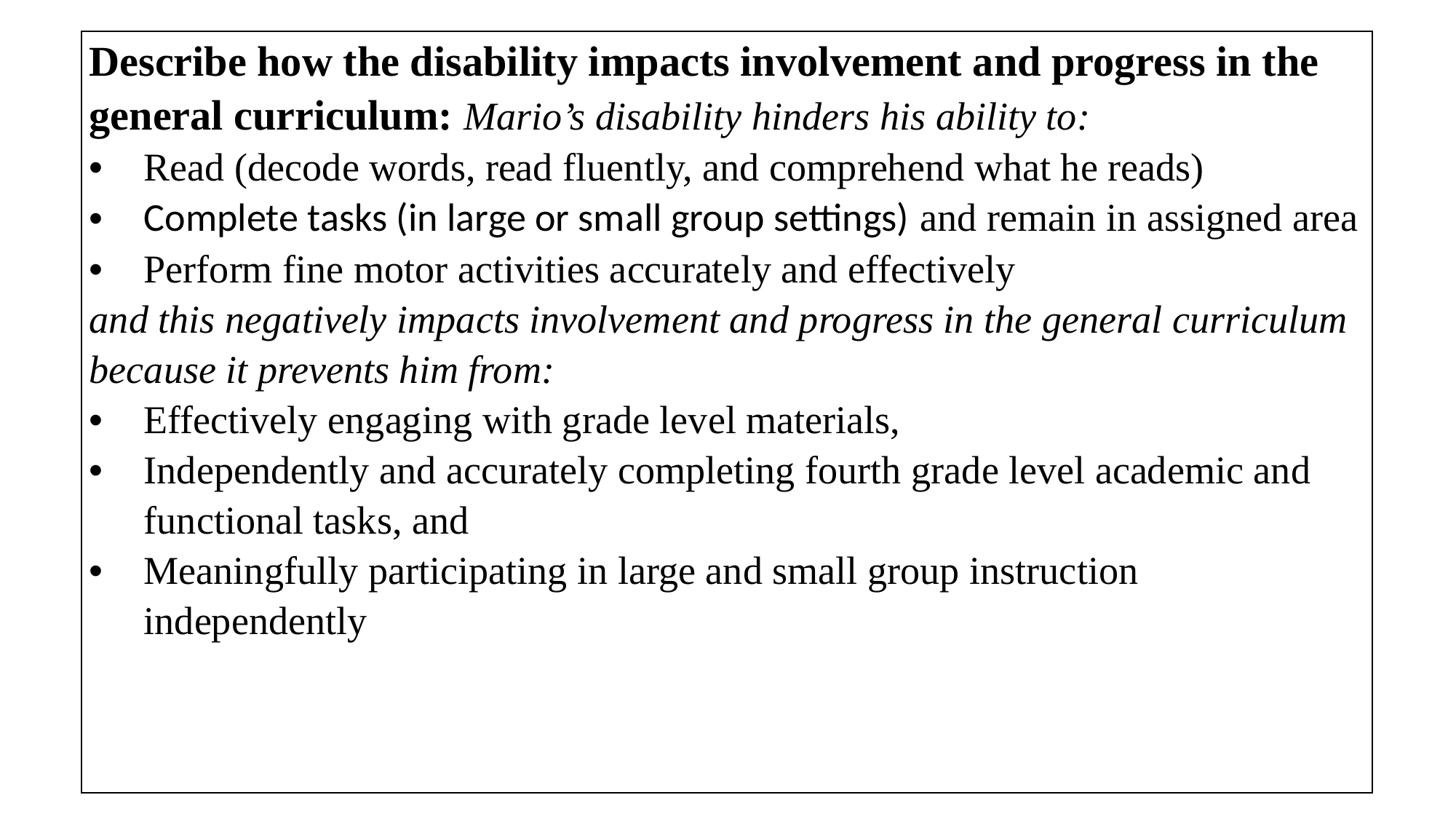

| Describe how the disability impacts involvement and progress in the general curriculum: Mario’s disability hinders his ability to: Read (decode words, read fluently, and comprehend what he reads) Complete tasks (in large or small group settings) and remain in assigned area Perform fine motor activities accurately and effectively and this negatively impacts involvement and progress in the general curriculum because it prevents him from: Effectively engaging with grade level materials, Independently and accurately completing fourth grade level academic and functional tasks, and Meaningfully participating in large and small group instruction independently |
| --- |